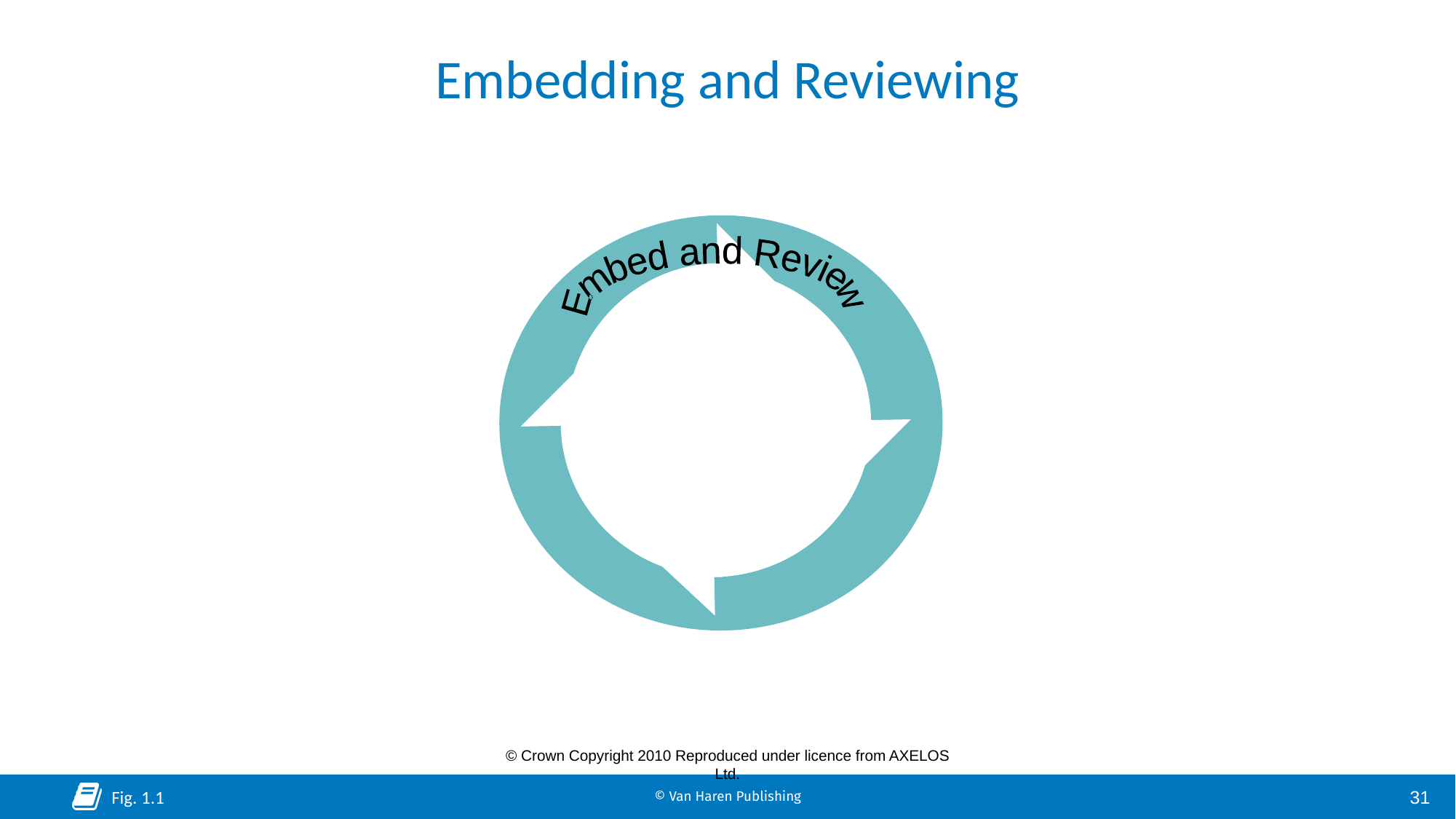

# Embedding and Reviewing

Embed and Review

© Crown Copyright 2010 Reproduced under licence from AXELOS Ltd.
Fig. 1.1